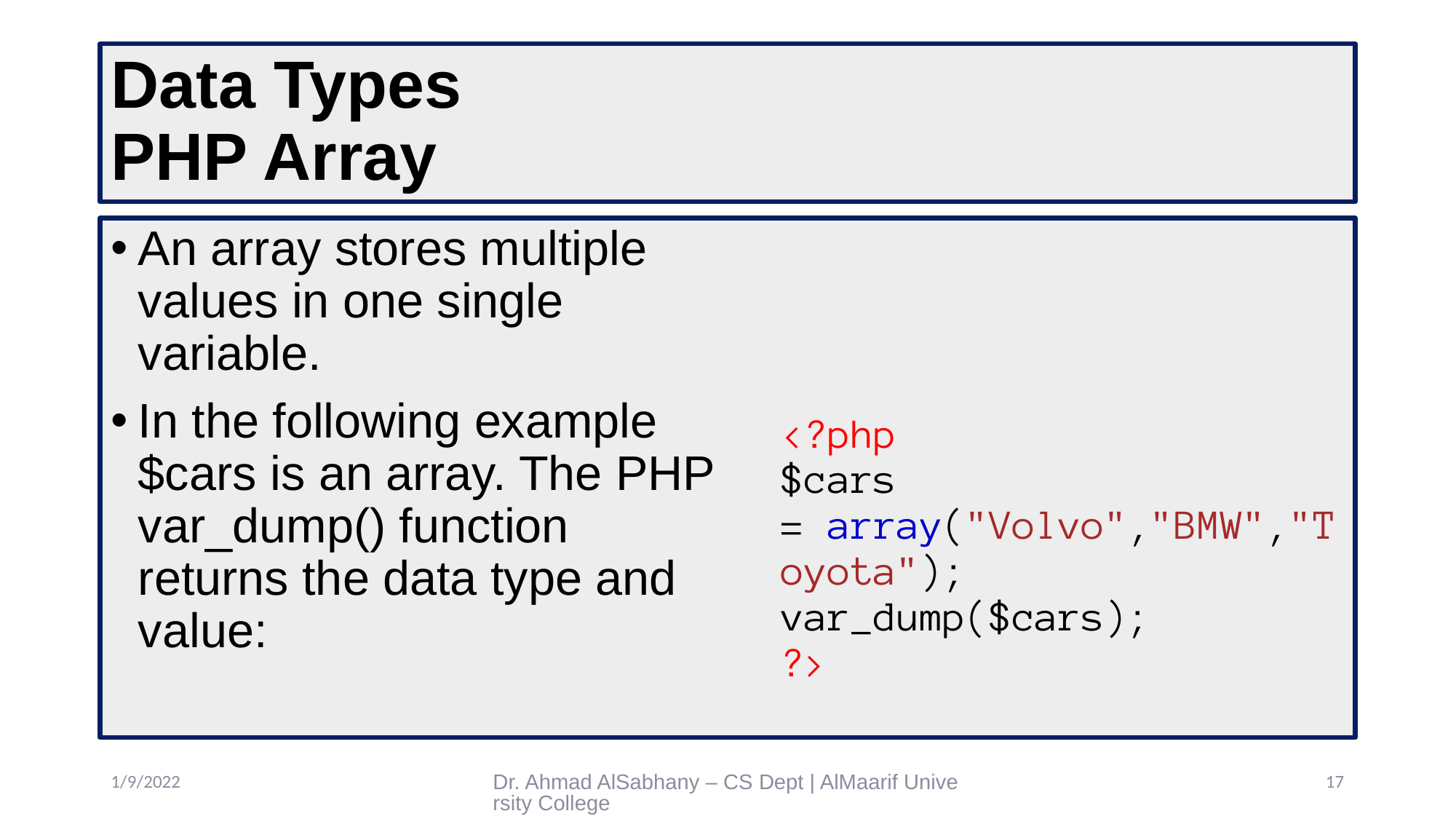

# Data Types PHP Array
An array stores multiple values in one single variable.
In the following example $cars is an array. The PHP var_dump() function returns the data type and value:

<?php
$cars = array("Volvo","BMW","Toyota");
var_dump($cars);
?>
1/9/2022
Dr. Ahmad AlSabhany – CS Dept | AlMaarif University College
17